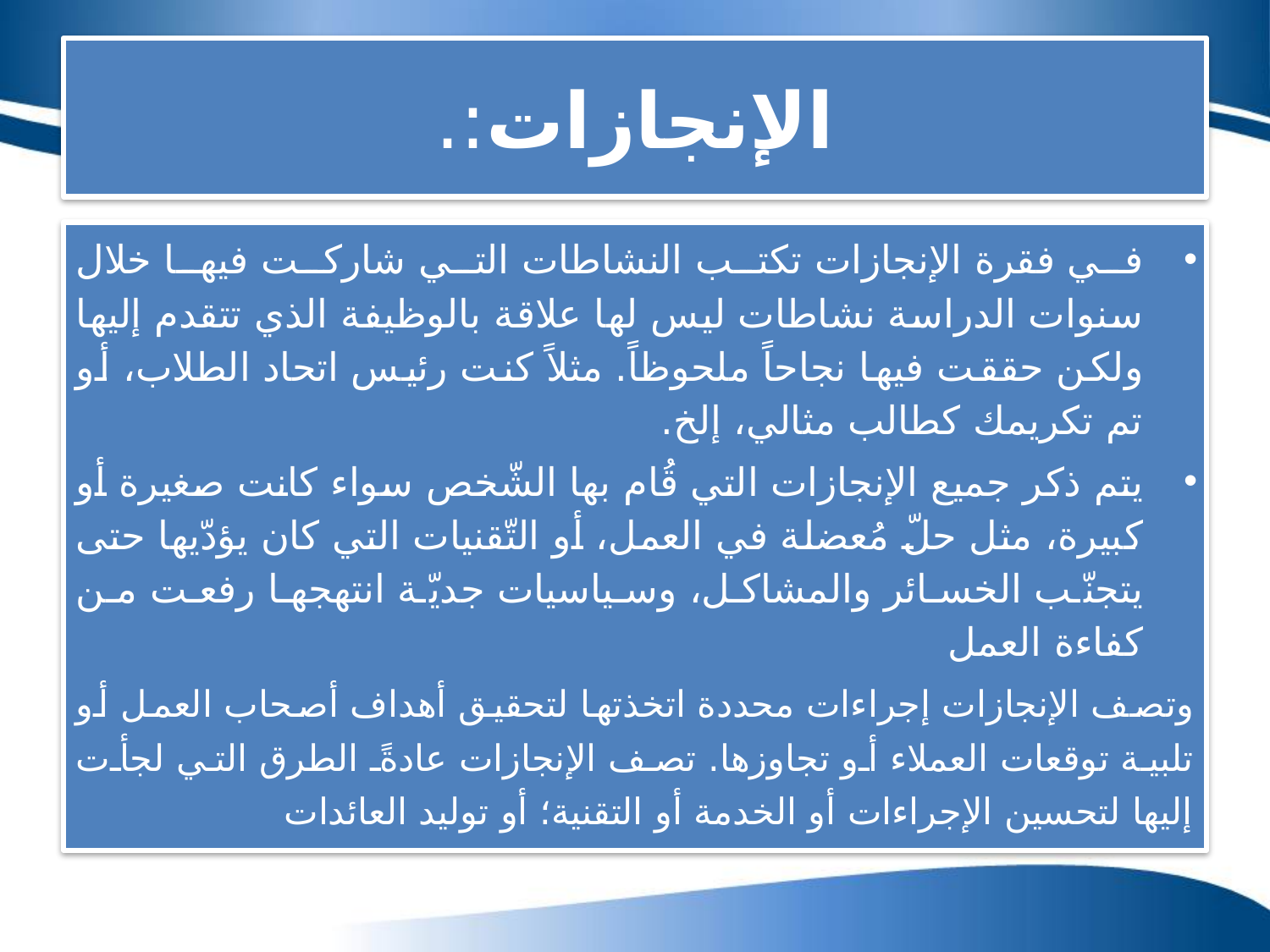

# الإنجازات:.
في فقرة الإنجازات تكتب النشاطات التي شاركت فيها خلال سنوات الدراسة نشاطات ليس لها علاقة بالوظيفة الذي تتقدم إليها ولكن حققت فيها نجاحاً ملحوظاً. مثلاً كنت رئيس اتحاد الطلاب، أو تم تكريمك كطالب مثالي، إلخ.
يتم ذكر جميع الإنجازات التي قُام بها الشّخص سواء كانت صغيرة أو كبيرة، مثل حلّ مُعضلة في العمل، أو التّقنيات التي كان يؤدّيها حتى يتجنّب الخسائر والمشاكل، وسياسيات جديّة انتهجها رفعت من كفاءة العمل
وتصف الإنجازات إجراءات محددة اتخذتها لتحقيق أهداف أصحاب العمل أو تلبية توقعات العملاء أو تجاوزها. تصف الإنجازات عادةً الطرق التي لجأت إليها لتحسين الإجراءات أو الخدمة أو التقنية؛ أو توليد العائدات